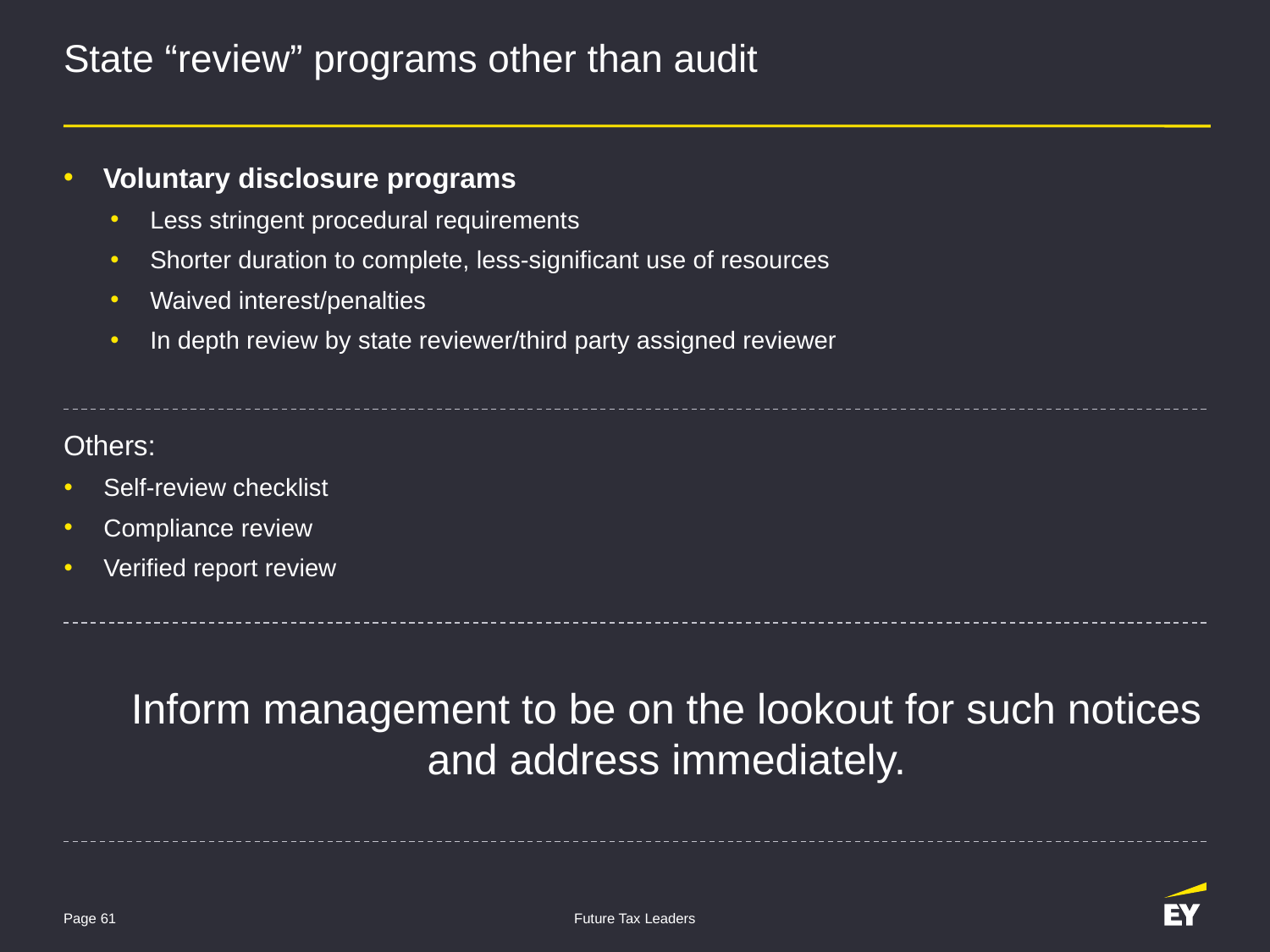

# State “review” programs other than audit

Voluntary disclosure programs
Less stringent procedural requirements
Shorter duration to complete, less-significant use of resources
Waived interest/penalties
In depth review by state reviewer/third party assigned reviewer
Others:
Self-review checklist
Compliance review
Verified report review

Inform management to be on the lookout for such notices and address immediately.